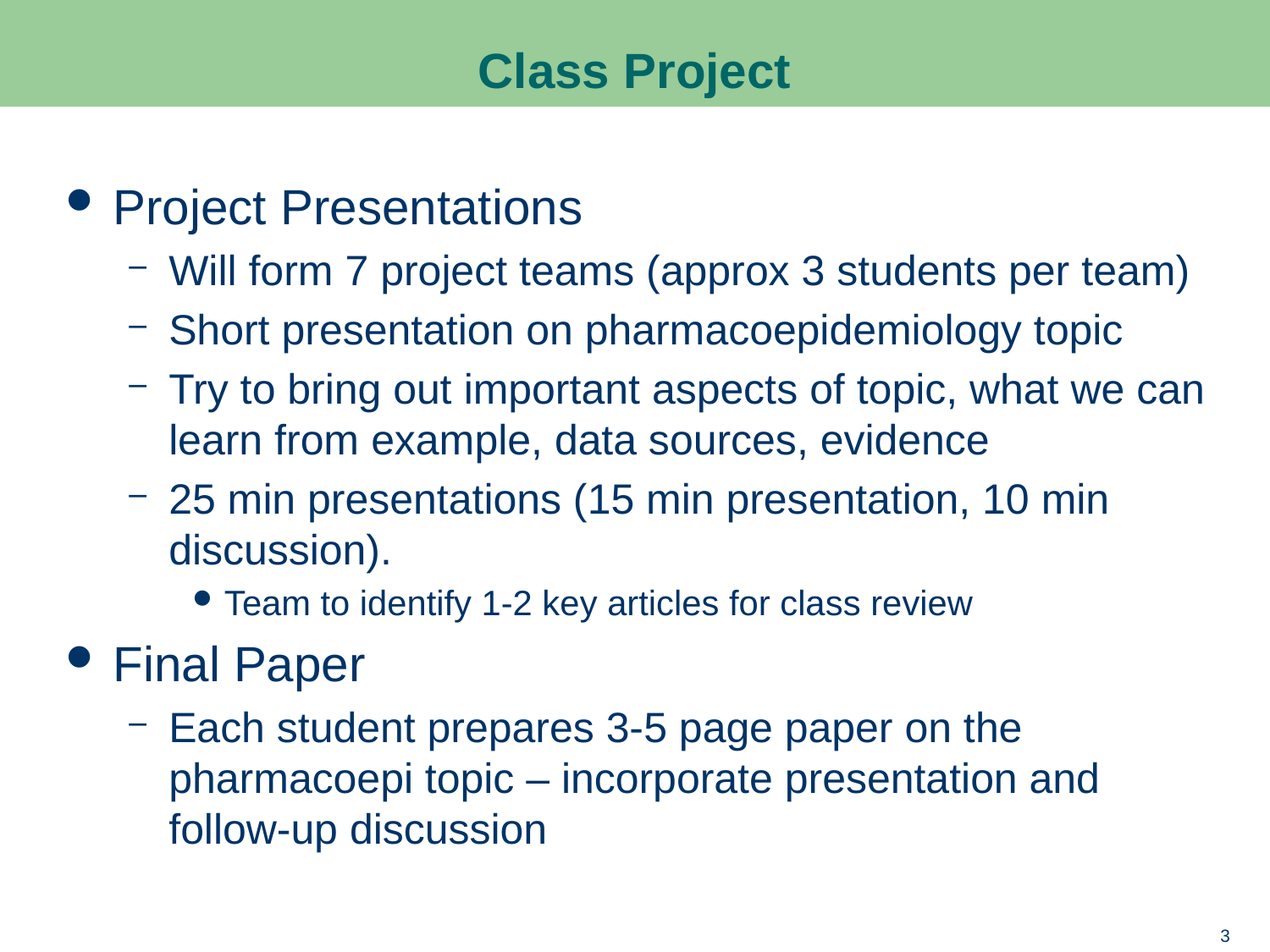

# Class Project
Project Presentations
Will form 7 project teams (approx 3 students per team)
Short presentation on pharmacoepidemiology topic
Try to bring out important aspects of topic, what we can learn from example, data sources, evidence
25 min presentations (15 min presentation, 10 min discussion).
Team to identify 1-2 key articles for class review
Final Paper
Each student prepares 3-5 page paper on the pharmacoepi topic – incorporate presentation and follow-up discussion